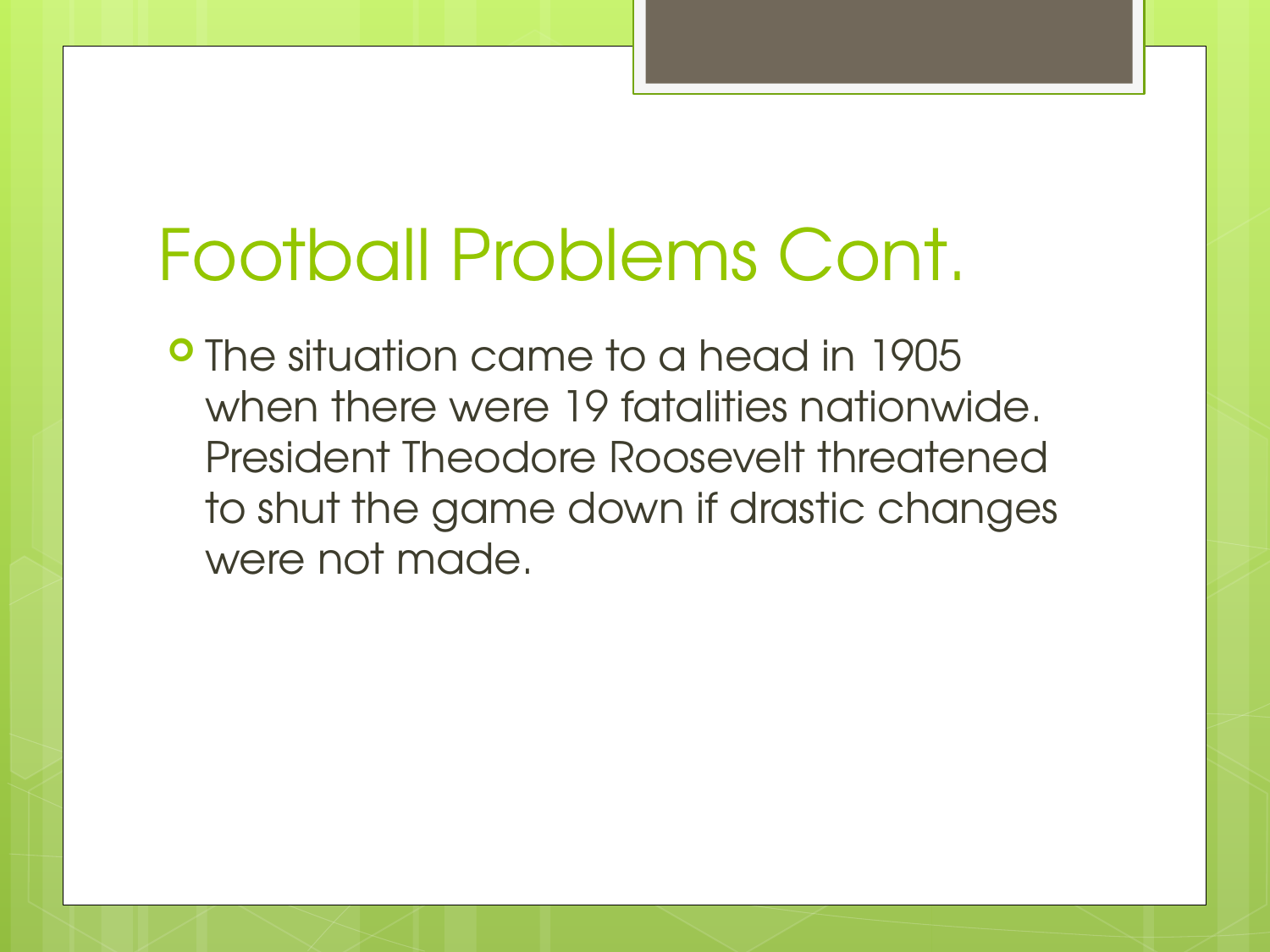

# Football Problems Cont.
The situation came to a head in 1905 when there were 19 fatalities nationwide. President Theodore Roosevelt threatened to shut the game down if drastic changes were not made.